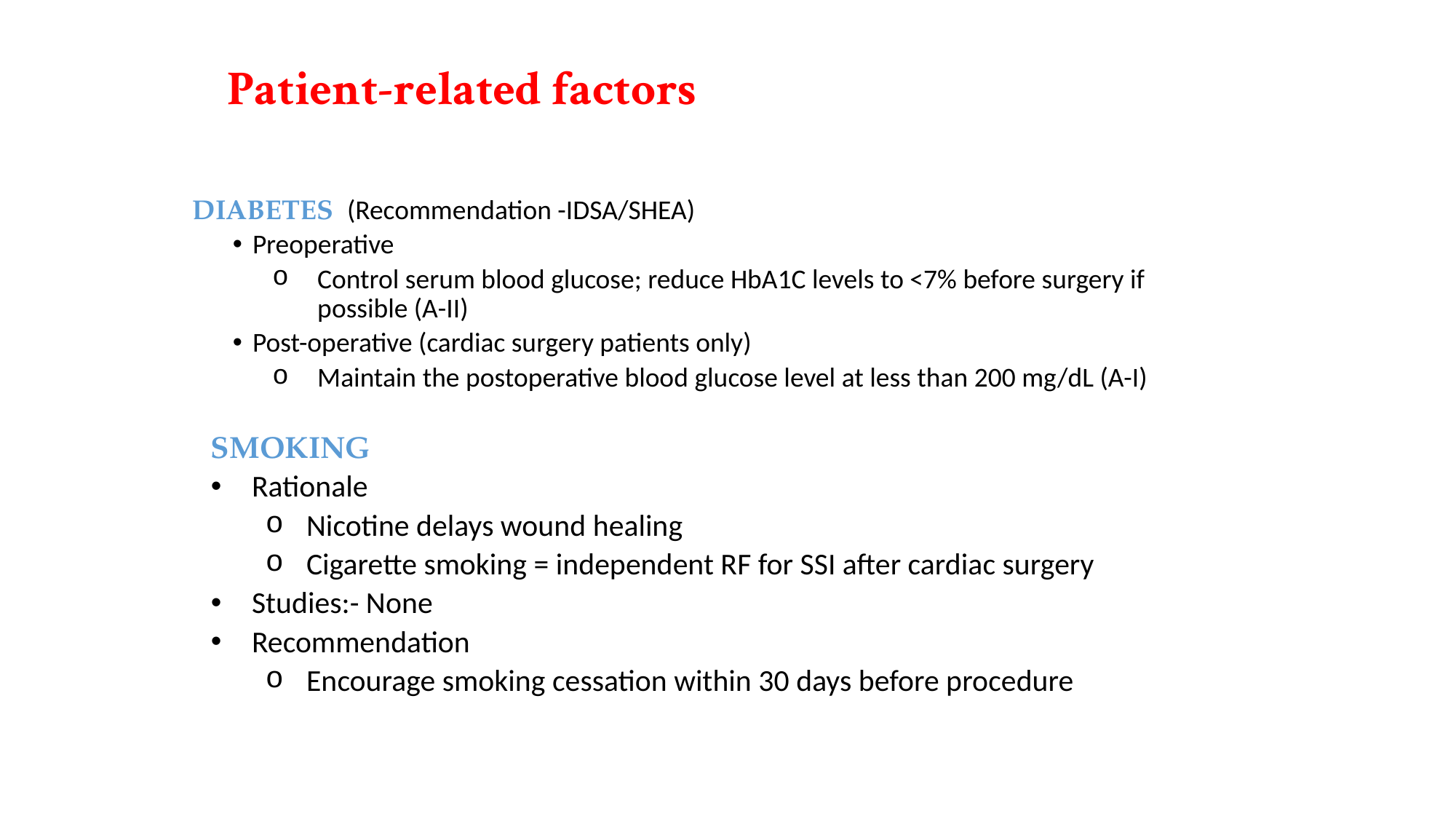

# Patient-related factors
DIABETES  (Recommendation -IDSA/SHEA)
Preoperative
Control serum blood glucose; reduce HbA1C levels to <7% before surgery if possible (A-II)
Post-operative (cardiac surgery patients only)
Maintain the postoperative blood glucose level at less than 200 mg/dL (A-I)
SMOKING
Rationale
Nicotine delays wound healing
Cigarette smoking = independent RF for SSI after cardiac surgery
Studies:- None
Recommendation
Encourage smoking cessation within 30 days before procedure